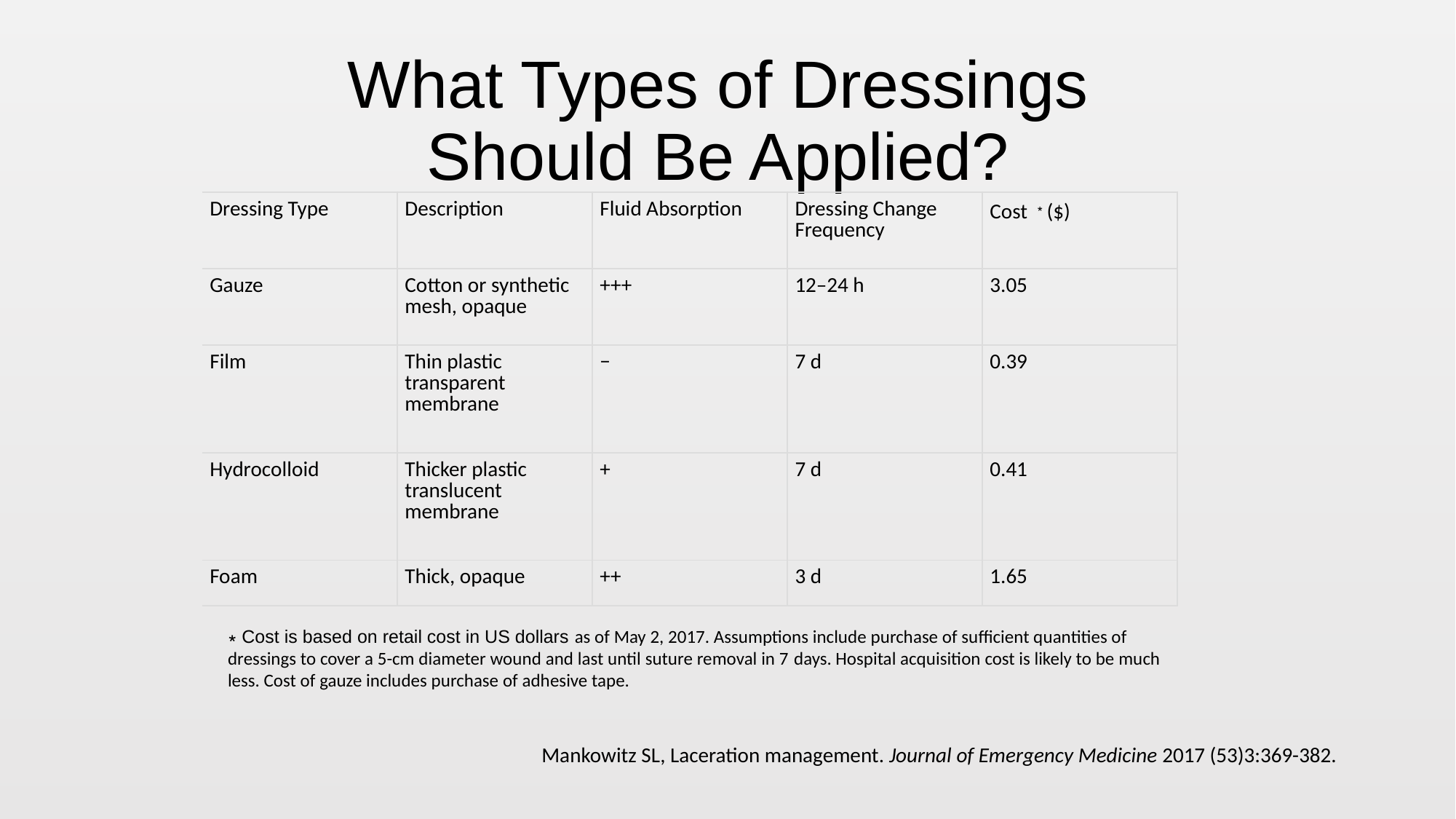

# What Types of Dressings Should Be Applied?
| Dressing Type | Description | Fluid Absorption | Dressing Change Frequency | Cost  ∗ ($) |
| --- | --- | --- | --- | --- |
| Gauze | Cotton or synthetic mesh, opaque | +++ | 12–24 h | 3.05 |
| Film | Thin plastic transparent membrane | − | 7 d | 0.39 |
| Hydrocolloid | Thicker plastic translucent membrane | + | 7 d | 0.41 |
| Foam | Thick, opaque | ++ | 3 d | 1.65 |
∗ Cost is based on retail cost in US dollars as of May 2, 2017. Assumptions include purchase of sufficient quantities of dressings to cover a 5-cm diameter wound and last until suture removal in 7 days. Hospital acquisition cost is likely to be much less. Cost of gauze includes purchase of adhesive tape.

Mankowitz SL, Laceration management. Journal of Emergency Medicine 2017 (53)3:369-382.